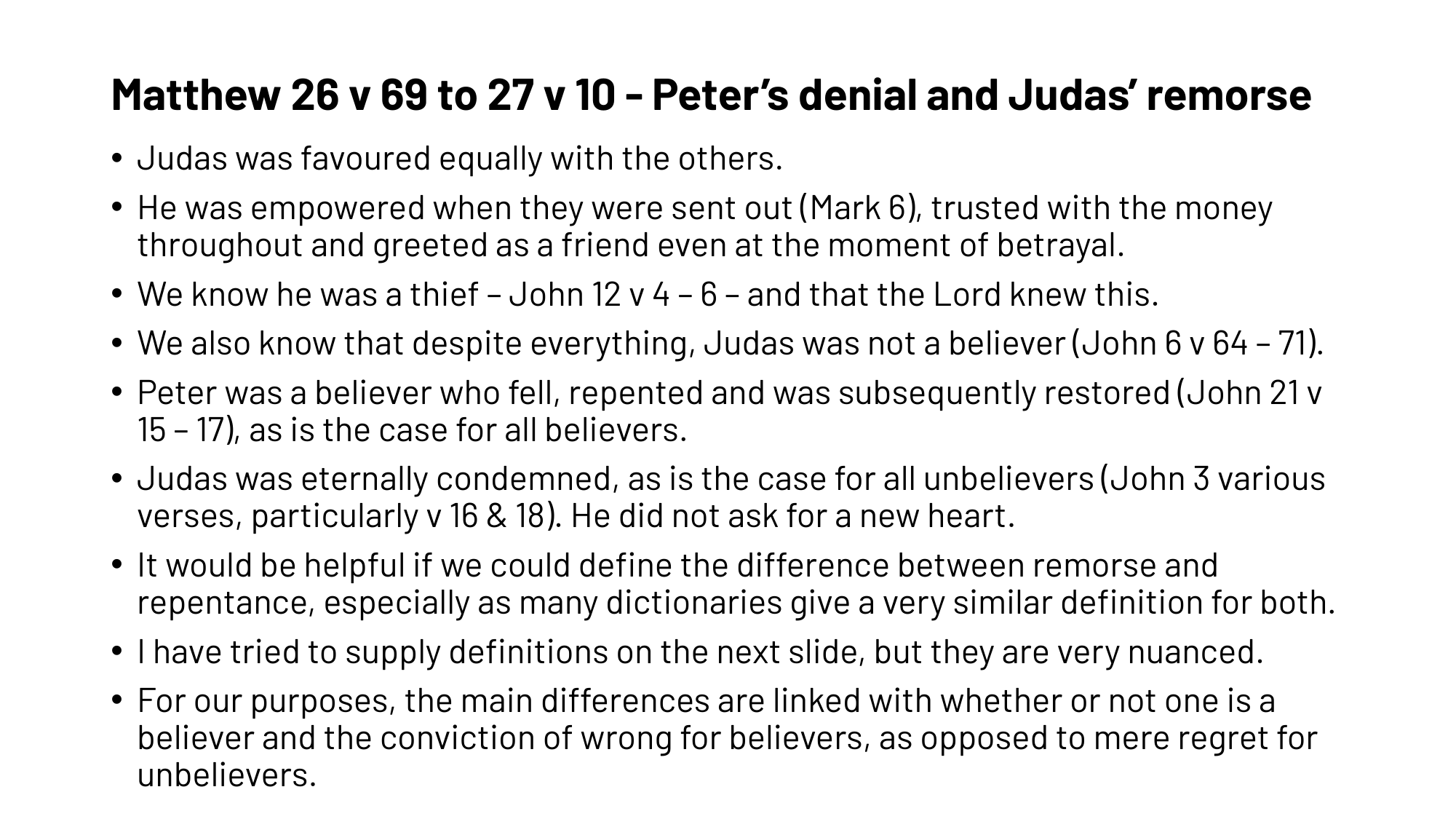

# Matthew 26 v 69 to 27 v 10 - Peter’s denial and Judas’ remorse
Judas was favoured equally with the others.
He was empowered when they were sent out (Mark 6), trusted with the money throughout and greeted as a friend even at the moment of betrayal.
We know he was a thief – John 12 v 4 – 6 – and that the Lord knew this.
We also know that despite everything, Judas was not a believer (John 6 v 64 – 71).
Peter was a believer who fell, repented and was subsequently restored (John 21 v 15 – 17), as is the case for all believers.
Judas was eternally condemned, as is the case for all unbelievers (John 3 various verses, particularly v 16 & 18). He did not ask for a new heart.
It would be helpful if we could define the difference between remorse and repentance, especially as many dictionaries give a very similar definition for both.
I have tried to supply definitions on the next slide, but they are very nuanced.
For our purposes, the main differences are linked with whether or not one is a believer and the conviction of wrong for believers, as opposed to mere regret for unbelievers.